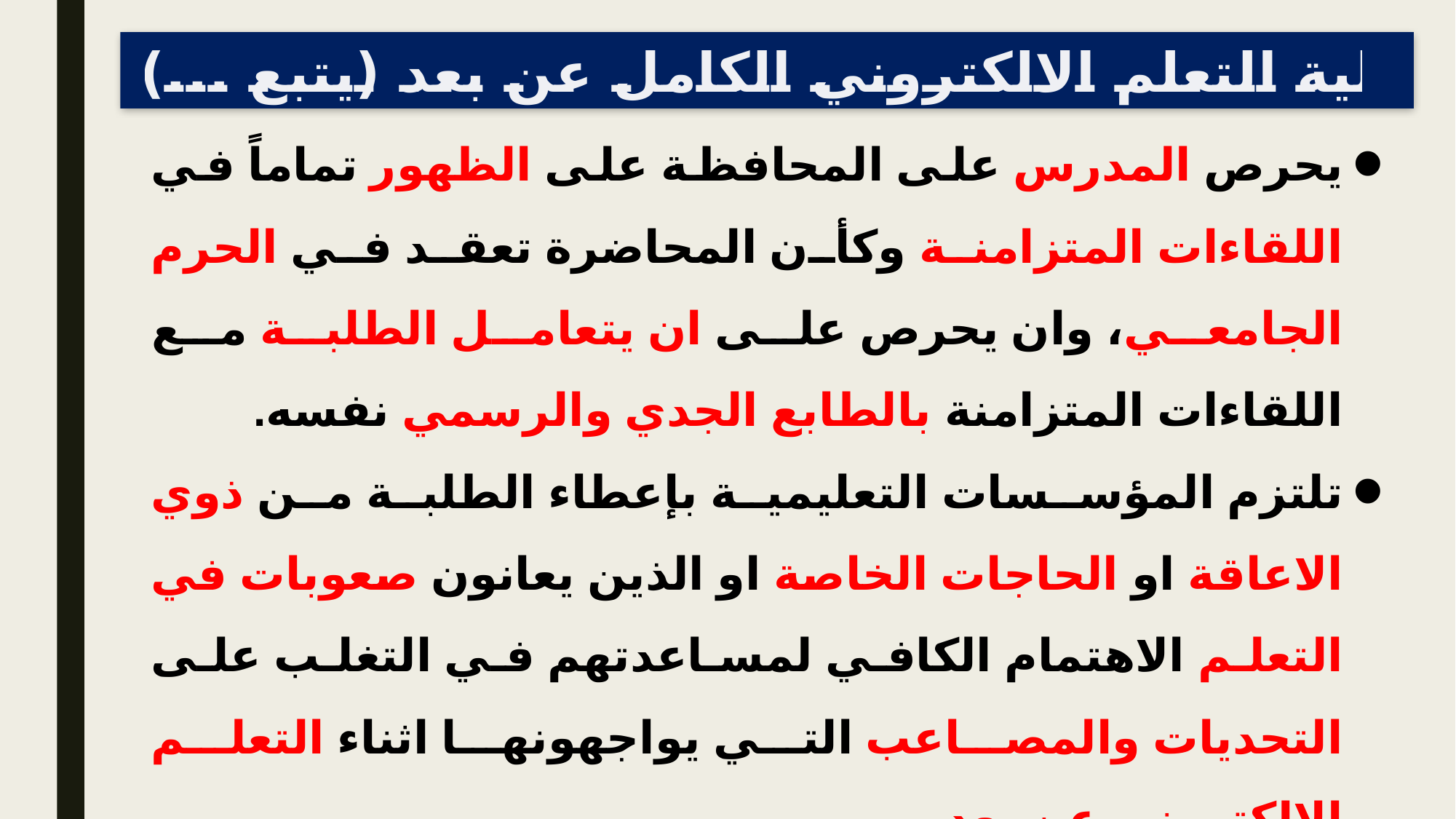

آلية التعلم الالكتروني الكامل عن بعد (يتبع ...)
يحرص المدرس على المحافظة على الظهور تماماً في اللقاءات المتزامنة وكأن المحاضرة تعقد في الحرم الجامعي، وان يحرص على ان يتعامل الطلبة مع اللقاءات المتزامنة بالطابع الجدي والرسمي نفسه.
تلتزم المؤسسات التعليمية بإعطاء الطلبة من ذوي الاعاقة او الحاجات الخاصة او الذين يعانون صعوبات في التعلم الاهتمام الكافي لمساعدتهم في التغلب على التحديات والمصاعب التي يواجهونها اثناء التعلم الالكتروني عن بعد.
تلتزم المؤسسات التعليمية بتوفير نظام يضمن جودة المحاضرات وكافة اللقاءات الالكترونية المتزامنه وغير المتزامنه.